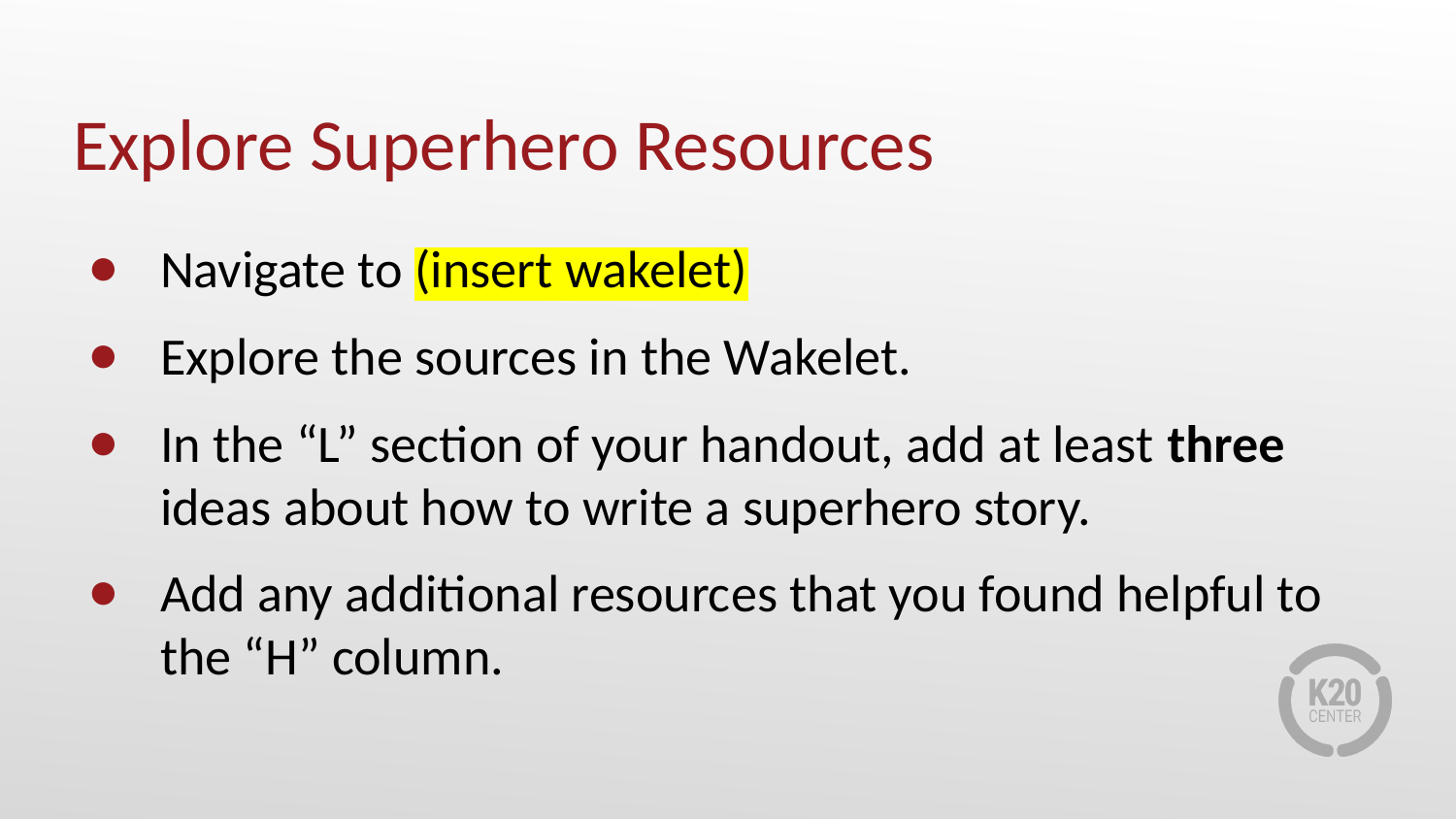

# Explore Superhero Resources
Navigate to (insert wakelet)
Explore the sources in the Wakelet.
In the “L” section of your handout, add at least three ideas about how to write a superhero story.
Add any additional resources that you found helpful to the “H” column.